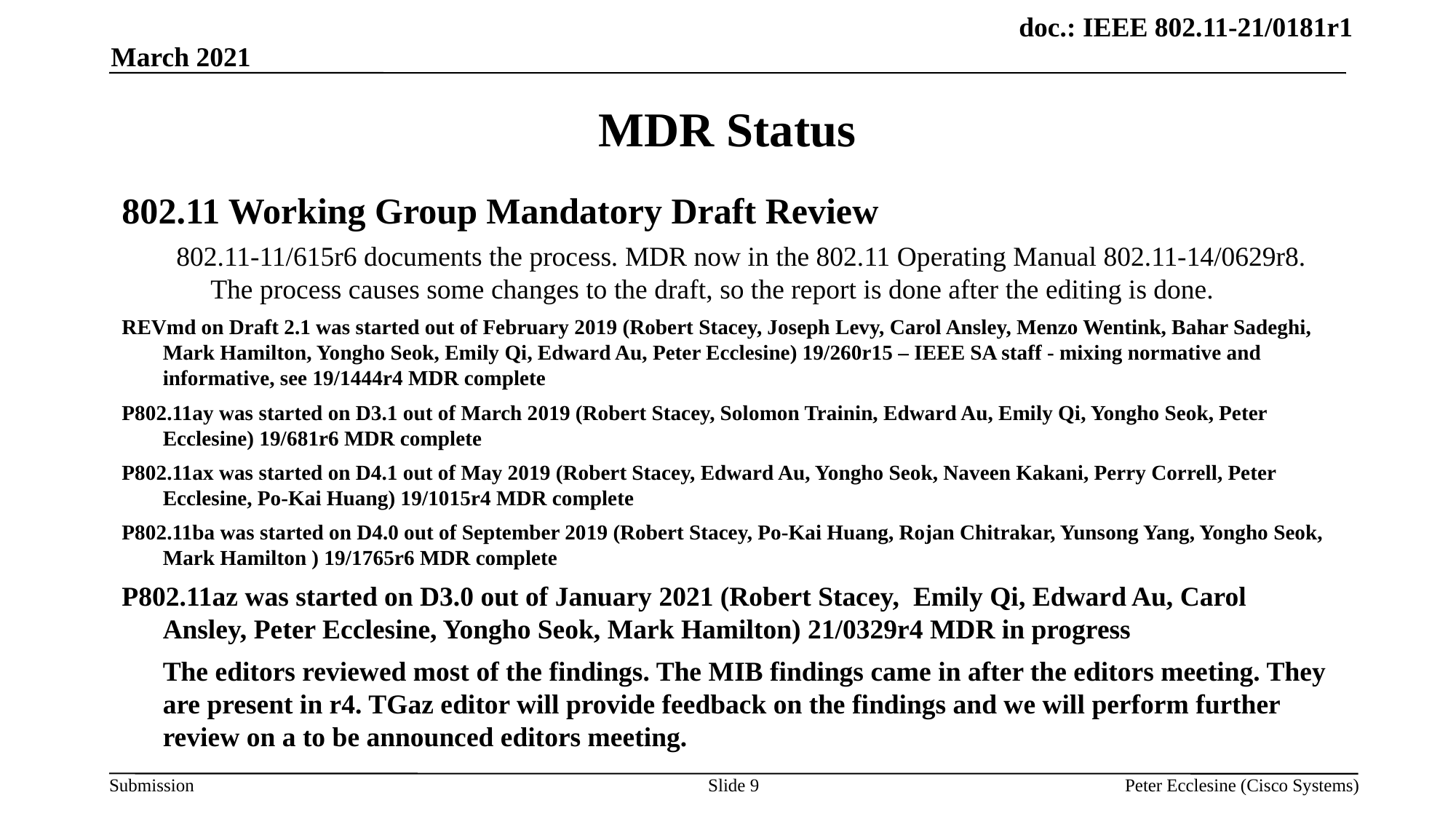

March 2021
# MDR Status
802.11 Working Group Mandatory Draft Review
802.11-11/615r6 documents the process. MDR now in the 802.11 Operating Manual 802.11-14/0629r8. The process causes some changes to the draft, so the report is done after the editing is done.
REVmd on Draft 2.1 was started out of February 2019 (Robert Stacey, Joseph Levy, Carol Ansley, Menzo Wentink, Bahar Sadeghi, Mark Hamilton, Yongho Seok, Emily Qi, Edward Au, Peter Ecclesine) 19/260r15 – IEEE SA staff - mixing normative and informative, see 19/1444r4 MDR complete
P802.11ay was started on D3.1 out of March 2019 (Robert Stacey, Solomon Trainin, Edward Au, Emily Qi, Yongho Seok, Peter Ecclesine) 19/681r6 MDR complete
P802.11ax was started on D4.1 out of May 2019 (Robert Stacey, Edward Au, Yongho Seok, Naveen Kakani, Perry Correll, Peter Ecclesine, Po-Kai Huang) 19/1015r4 MDR complete
P802.11ba was started on D4.0 out of September 2019 (Robert Stacey, Po-Kai Huang, Rojan Chitrakar, Yunsong Yang, Yongho Seok, Mark Hamilton ) 19/1765r6 MDR complete
P802.11az was started on D3.0 out of January 2021 (Robert Stacey,  Emily Qi, Edward Au, Carol Ansley, Peter Ecclesine, Yongho Seok, Mark Hamilton) 21/0329r4 MDR in progress
	The editors reviewed most of the findings. The MIB findings came in after the editors meeting. They are present in r4. TGaz editor will provide feedback on the findings and we will perform further review on a to be announced editors meeting.

Slide 9
Peter Ecclesine (Cisco Systems)